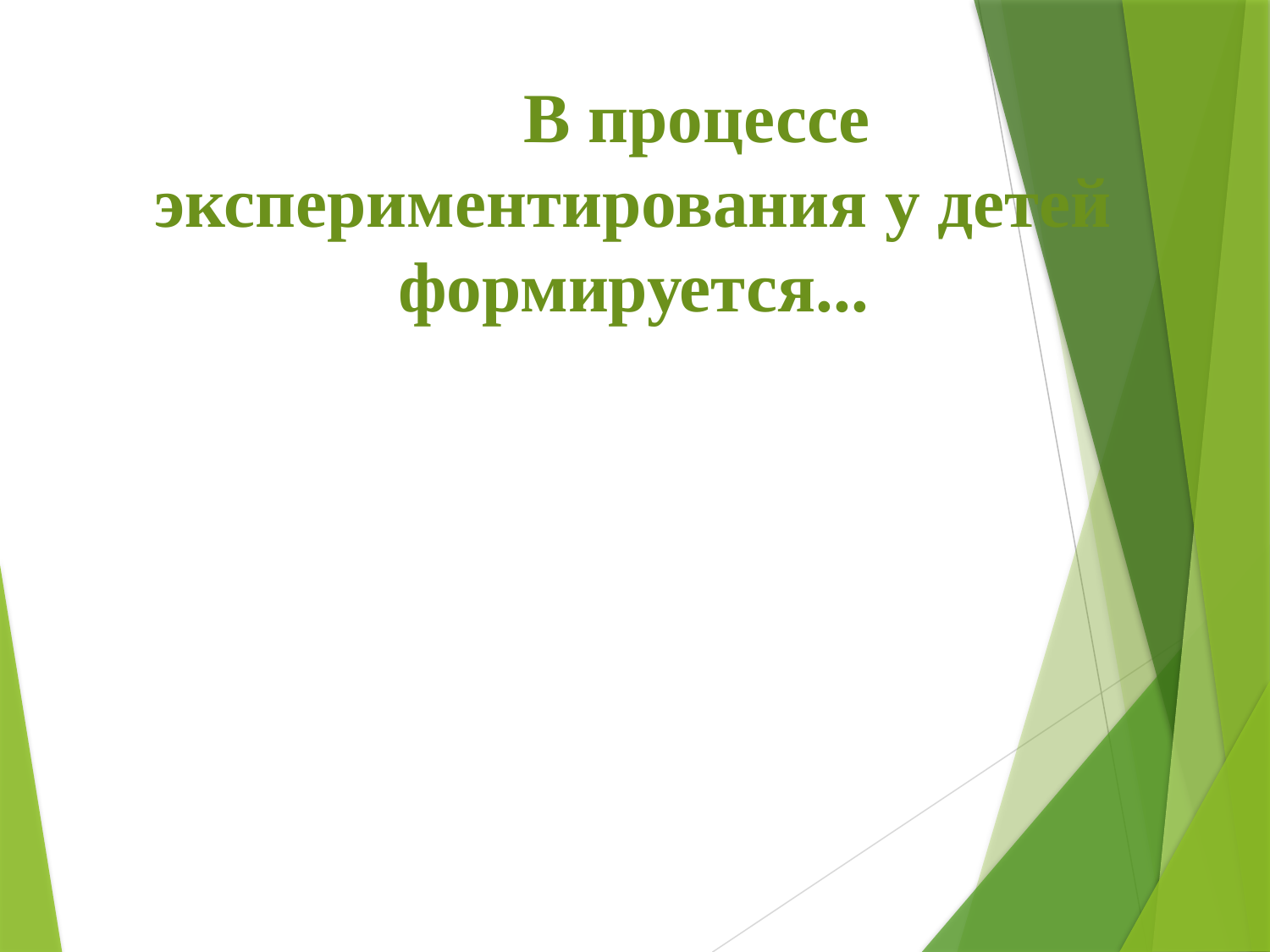

# В процессе экспериментирования у детей формируется...